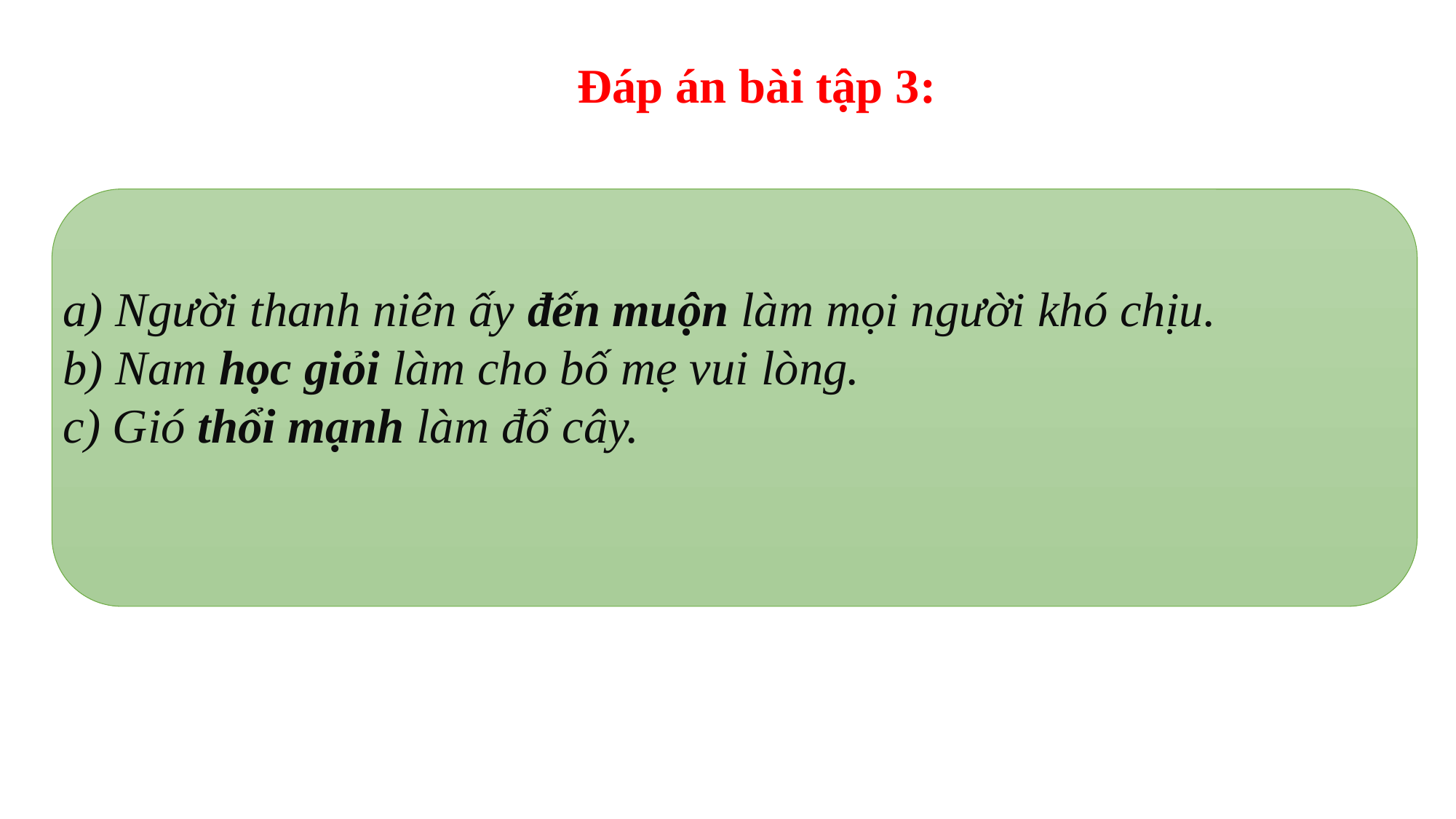

Đáp án bài tập 3:

a) Người thanh niên ấy đến muộn làm mọi người khó chịu.
b) Nam học giỏi làm cho bố mẹ vui lòng.
c) Gió thổi mạnh làm đổ cây.